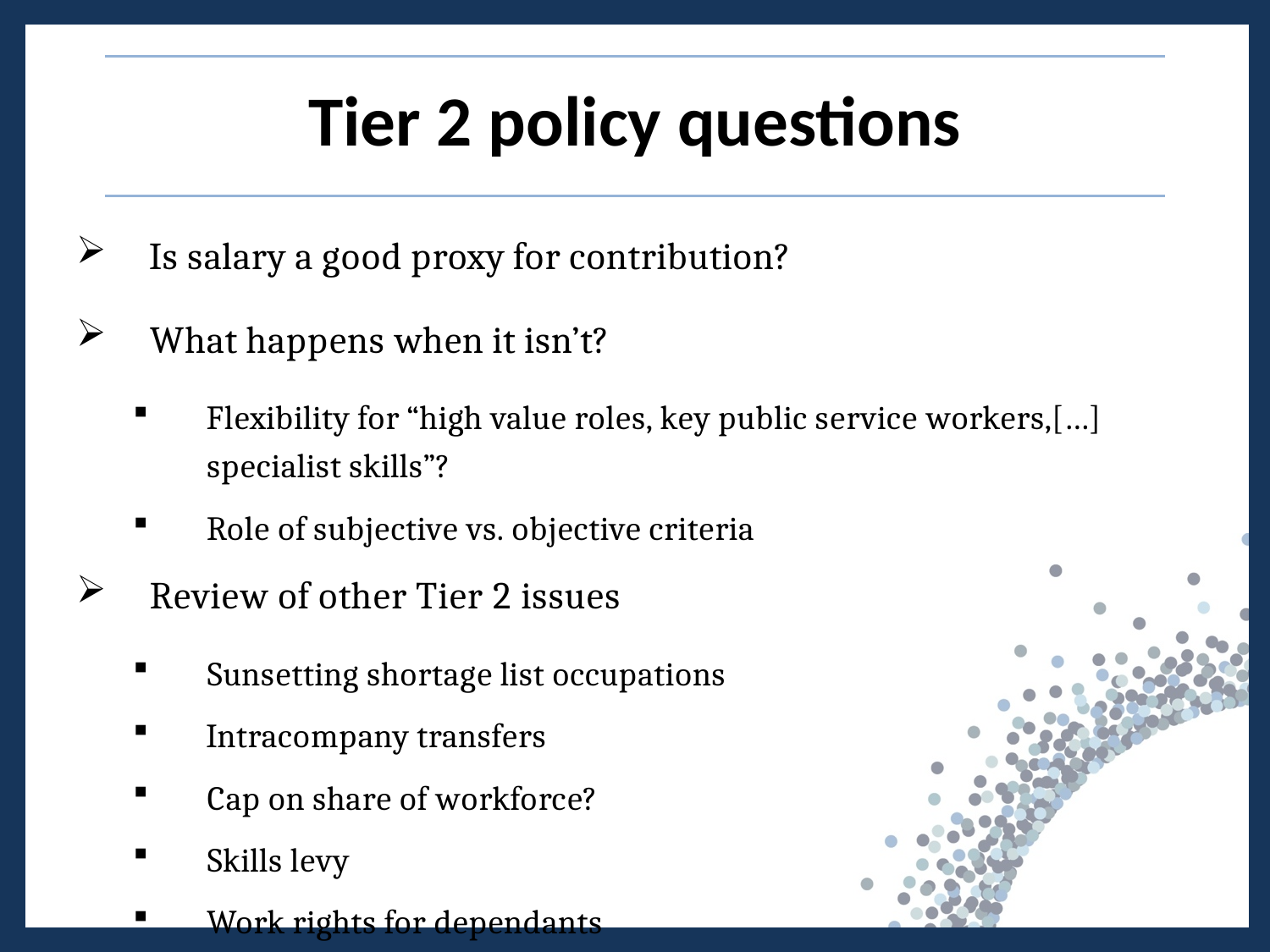

# Tier 2 policy questions
Is salary a good proxy for contribution?
What happens when it isn’t?
Flexibility for “high value roles, key public service workers,[…] specialist skills”?
Role of subjective vs. objective criteria
Review of other Tier 2 issues
Sunsetting shortage list occupations
Intracompany transfers
Cap on share of workforce?
Skills levy
Work rights for dependants